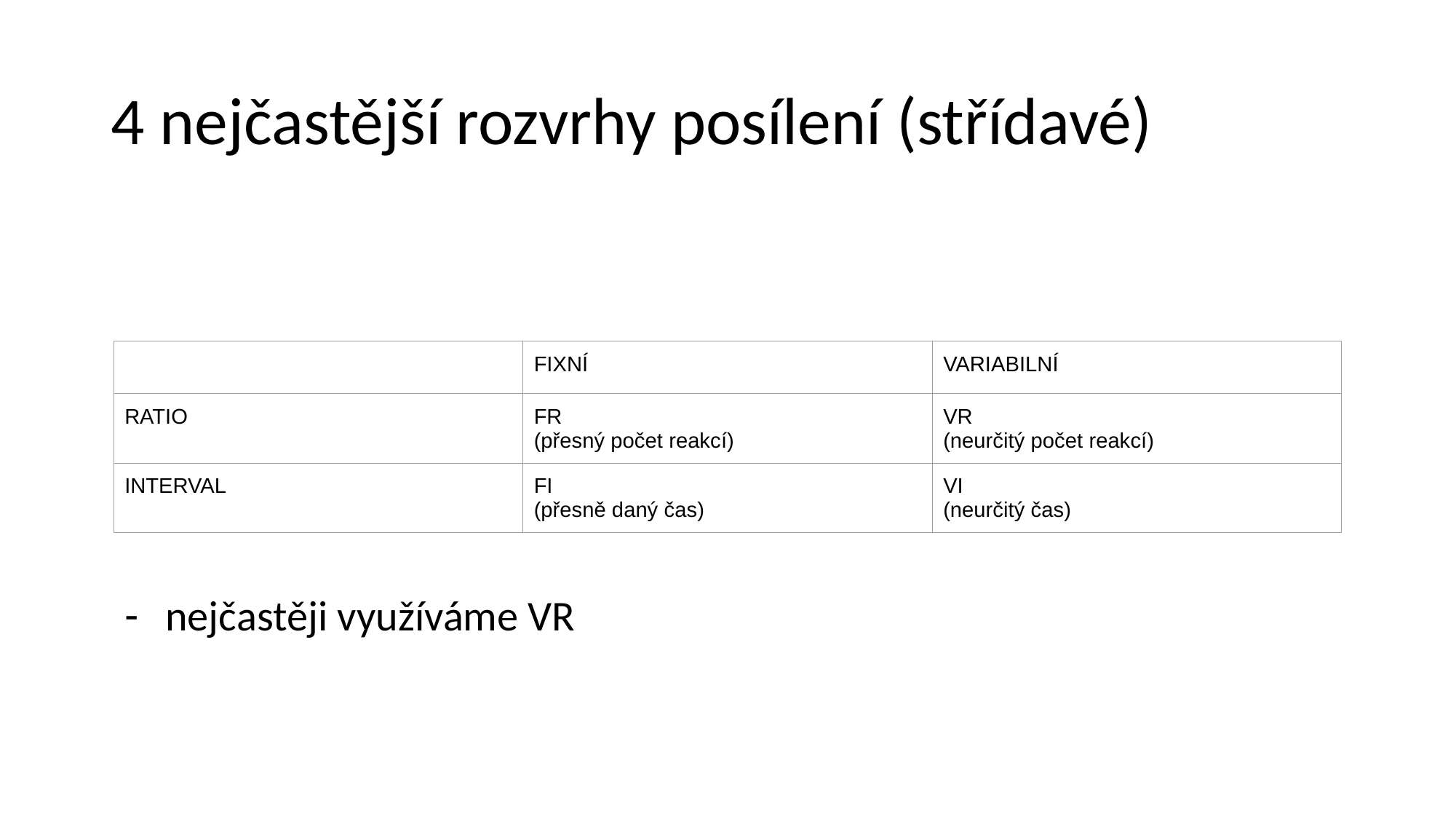

# 4 nejčastější rozvrhy posílení (střídavé)

nejčastěji využíváme VR
|  | FIXNÍ | VARIABILNÍ |
| --- | --- | --- |
| RATIO | FR (přesný počet reakcí) | VR (neurčitý počet reakcí) |
| INTERVAL | FI (přesně daný čas) | VI (neurčitý čas) |